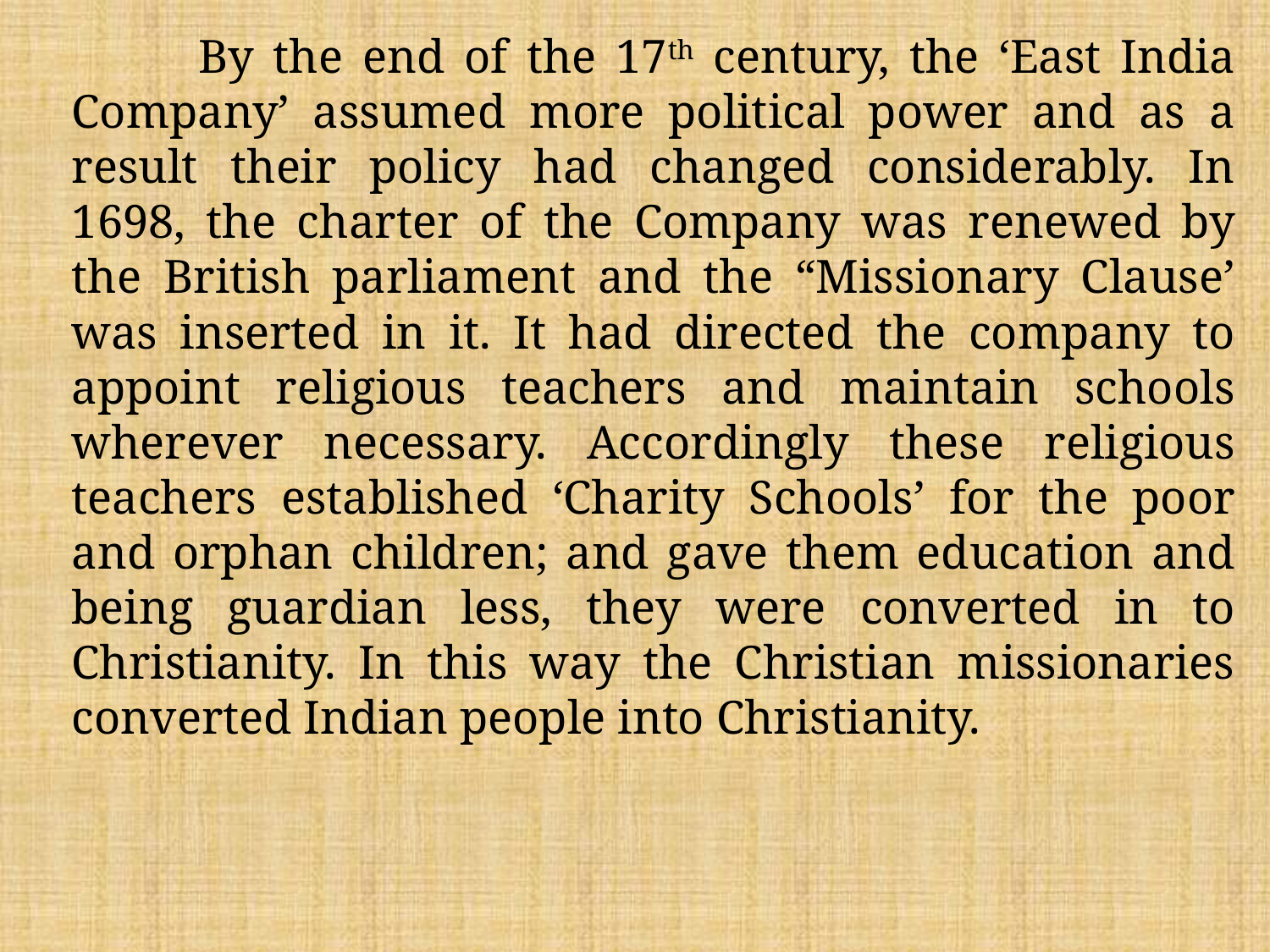

By the end of the 17th century, the ‘East India Company’ assumed more political power and as a result their policy had changed considerably. In 1698, the charter of the Company was renewed by the British parliament and the “Missionary Clause’ was inserted in it. It had directed the company to appoint religious teachers and maintain schools wherever necessary. Accordingly these religious teachers established ‘Charity Schools’ for the poor and orphan children; and gave them education and being guardian less, they were converted in to Christianity. In this way the Christian missionaries converted Indian people into Christianity.